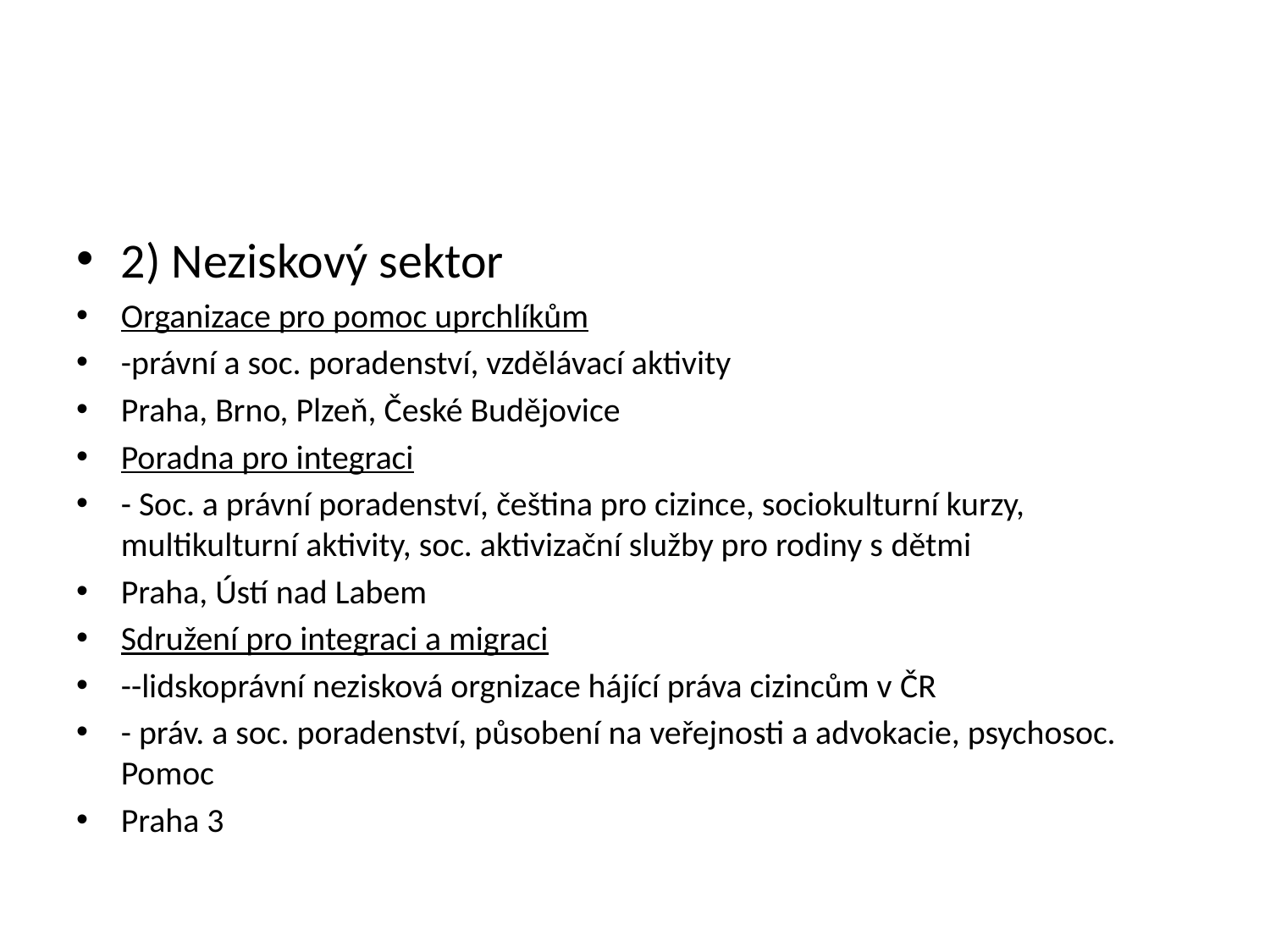

#
2) Neziskový sektor
Organizace pro pomoc uprchlíkům
-právní a soc. poradenství, vzdělávací aktivity
Praha, Brno, Plzeň, České Budějovice
Poradna pro integraci
- Soc. a právní poradenství, čeština pro cizince, sociokulturní kurzy, multikulturní aktivity, soc. aktivizační služby pro rodiny s dětmi
Praha, Ústí nad Labem
Sdružení pro integraci a migraci
--lidskoprávní nezisková orgnizace hájící práva cizincům v ČR
- práv. a soc. poradenství, působení na veřejnosti a advokacie, psychosoc. Pomoc
Praha 3